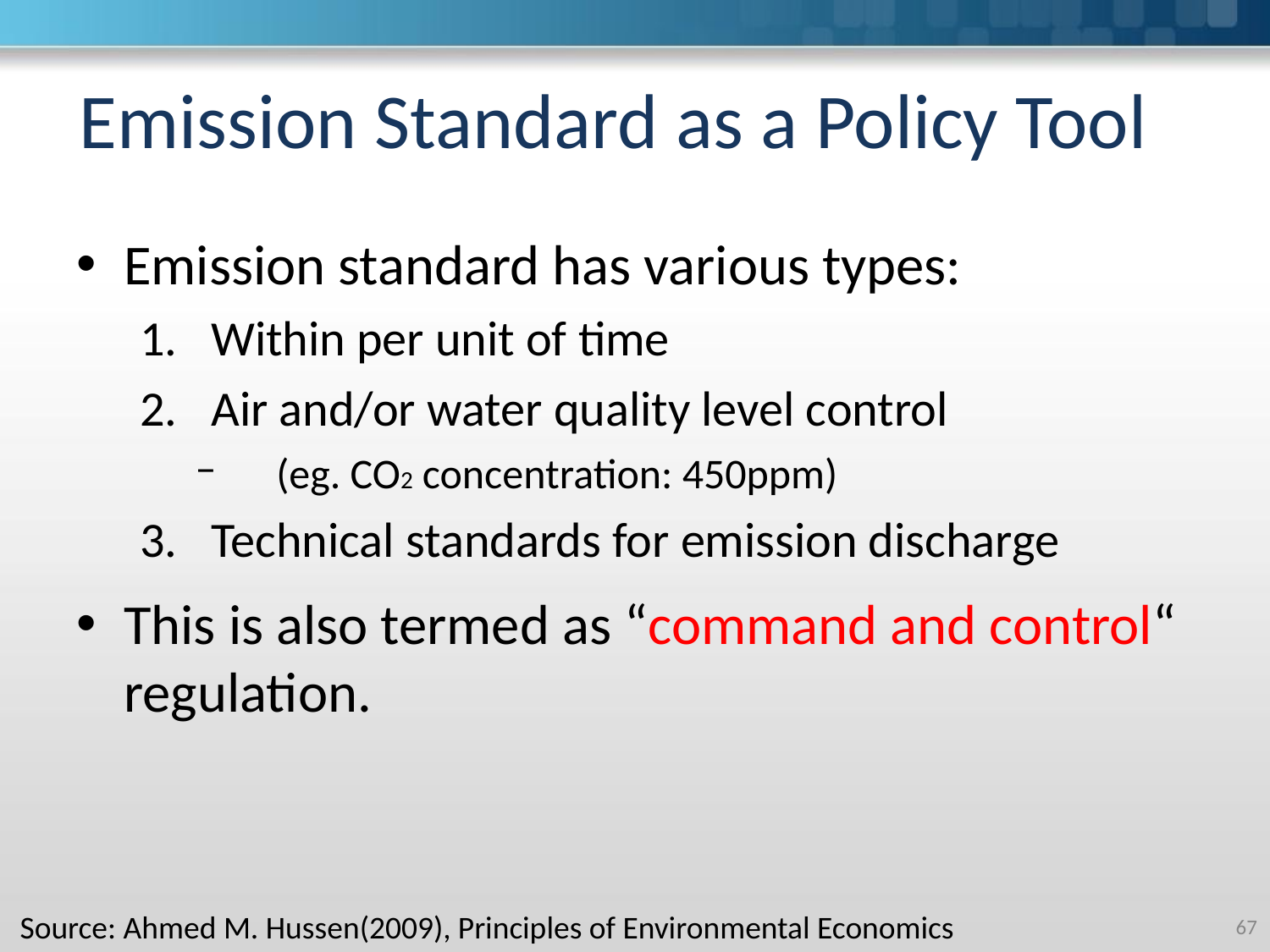

# Emission Standard as a Policy Tool
Emission standard has various types:
Within per unit of time
Air and/or water quality level control
 (eg. CO2 concentration: 450ppm)
Technical standards for emission discharge
This is also termed as “command and control“ regulation.

Source: Ahmed M. Hussen(2009), Principles of Environmental Economics
67